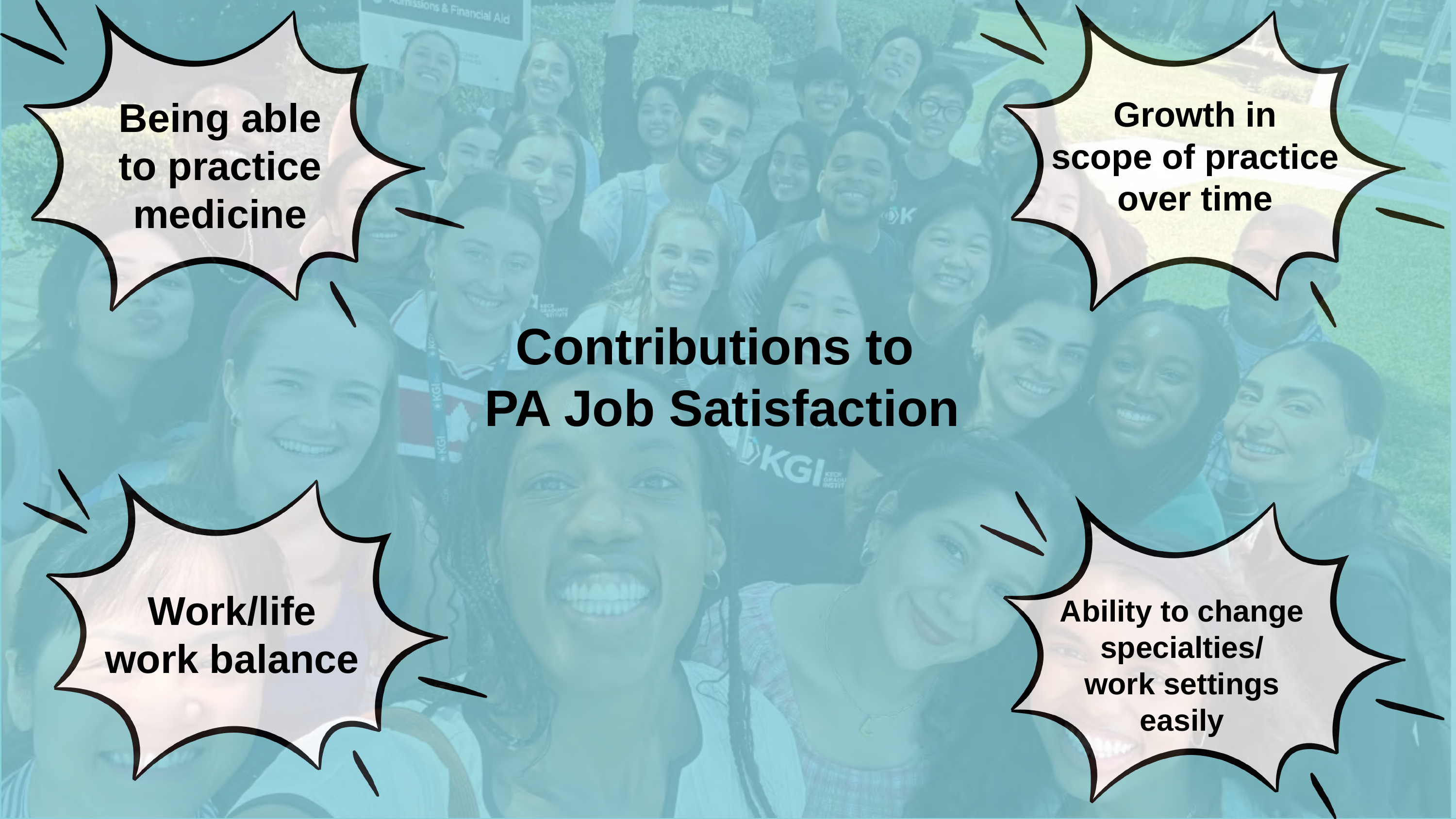

Being able
to practice
medicine
Growth in
scope of practice
over time
Contributions to
PA Job Satisfaction

Work/life
work balance
Ability to change
specialties/
work settings
easily